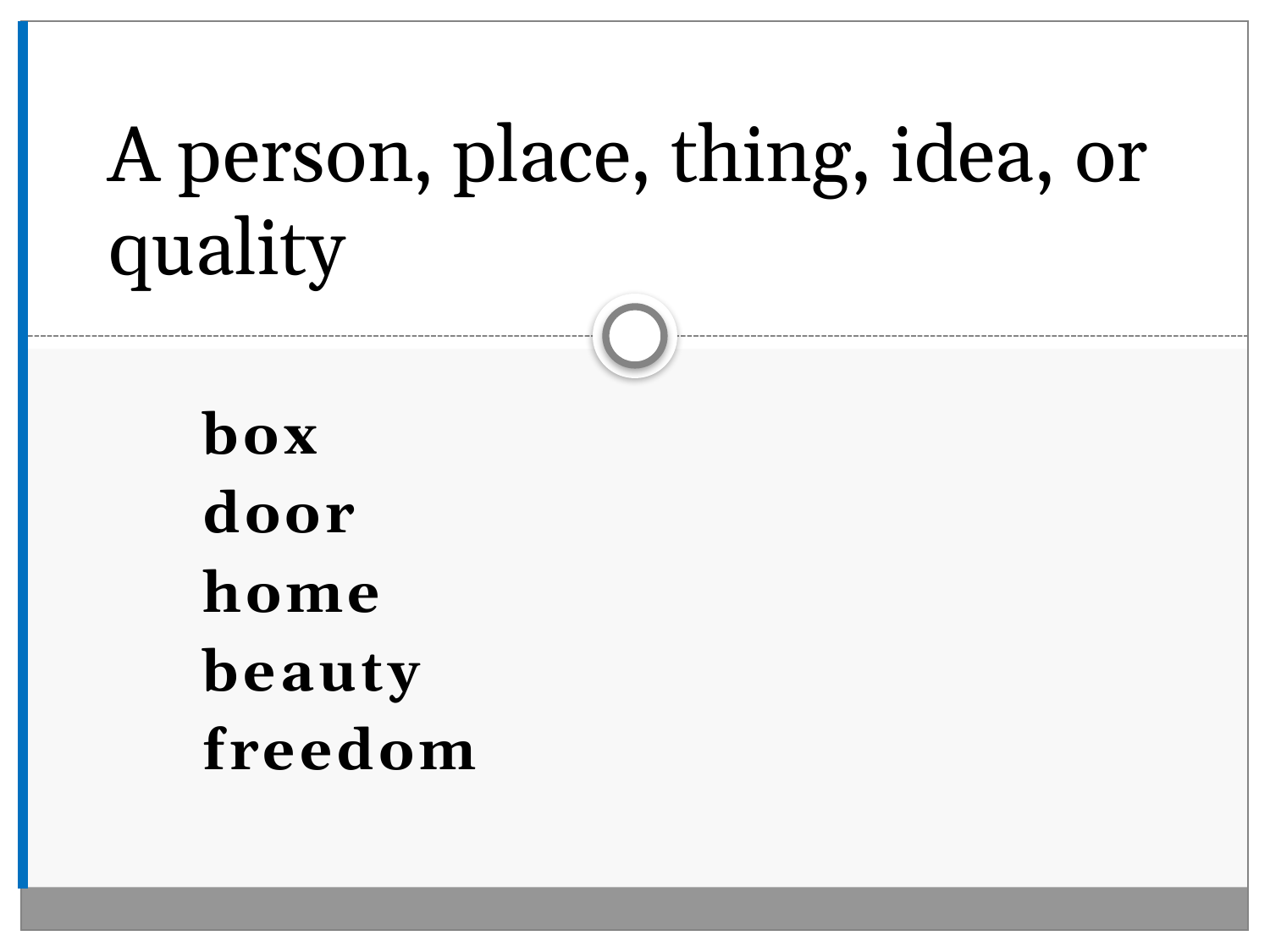

# A person, place, thing, idea, or quality
box
door
home
beauty
freedom